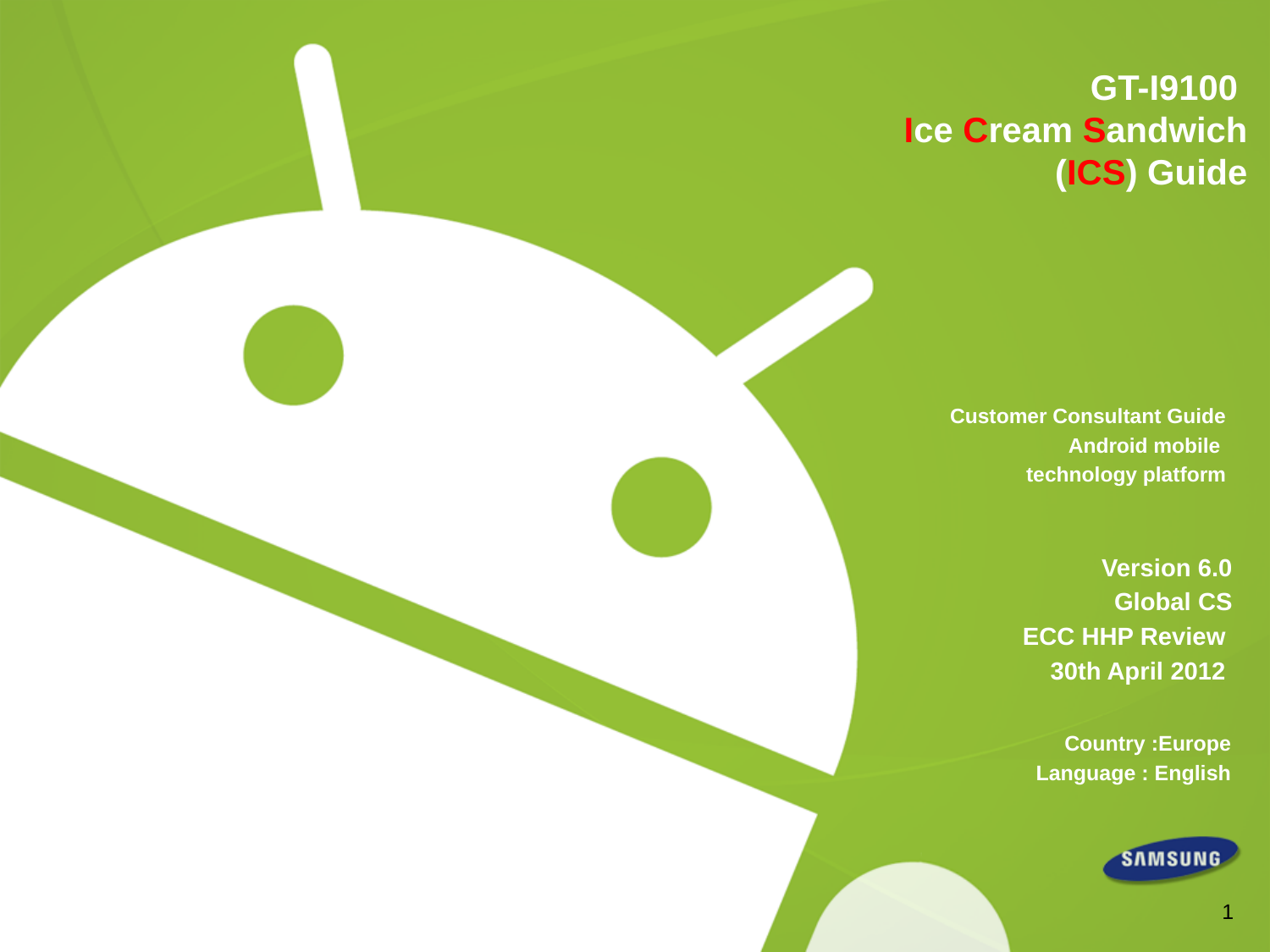

# GT-I9100 Ice Cream Sandwich (ICS) Guide
Customer Consultant Guide
Android mobile
technology platform

Version 6.0
Global CS
ECC HHP Review
30th April 2012
Country :Europe
Language : English
1